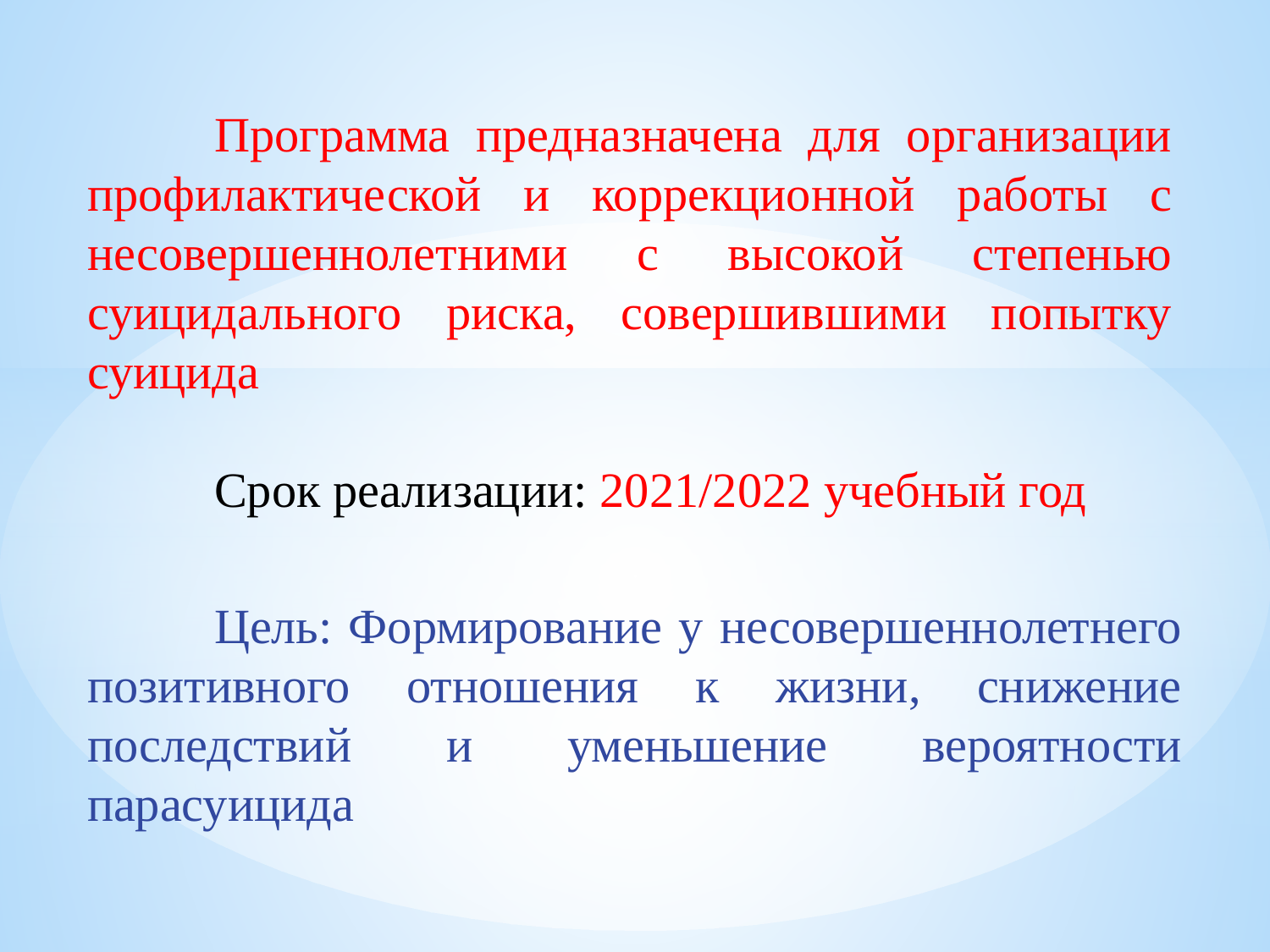

Программа предназначена для организации профилактической и коррекционной работы с несовершеннолетними с высокой степенью суицидального риска, совершившими попытку суицида

	Срок реализации: 2021/2022 учебный год
	Цель: Формирование у несовершеннолетнего позитивного отношения к жизни, снижение последствий и уменьшение вероятности парасуицида